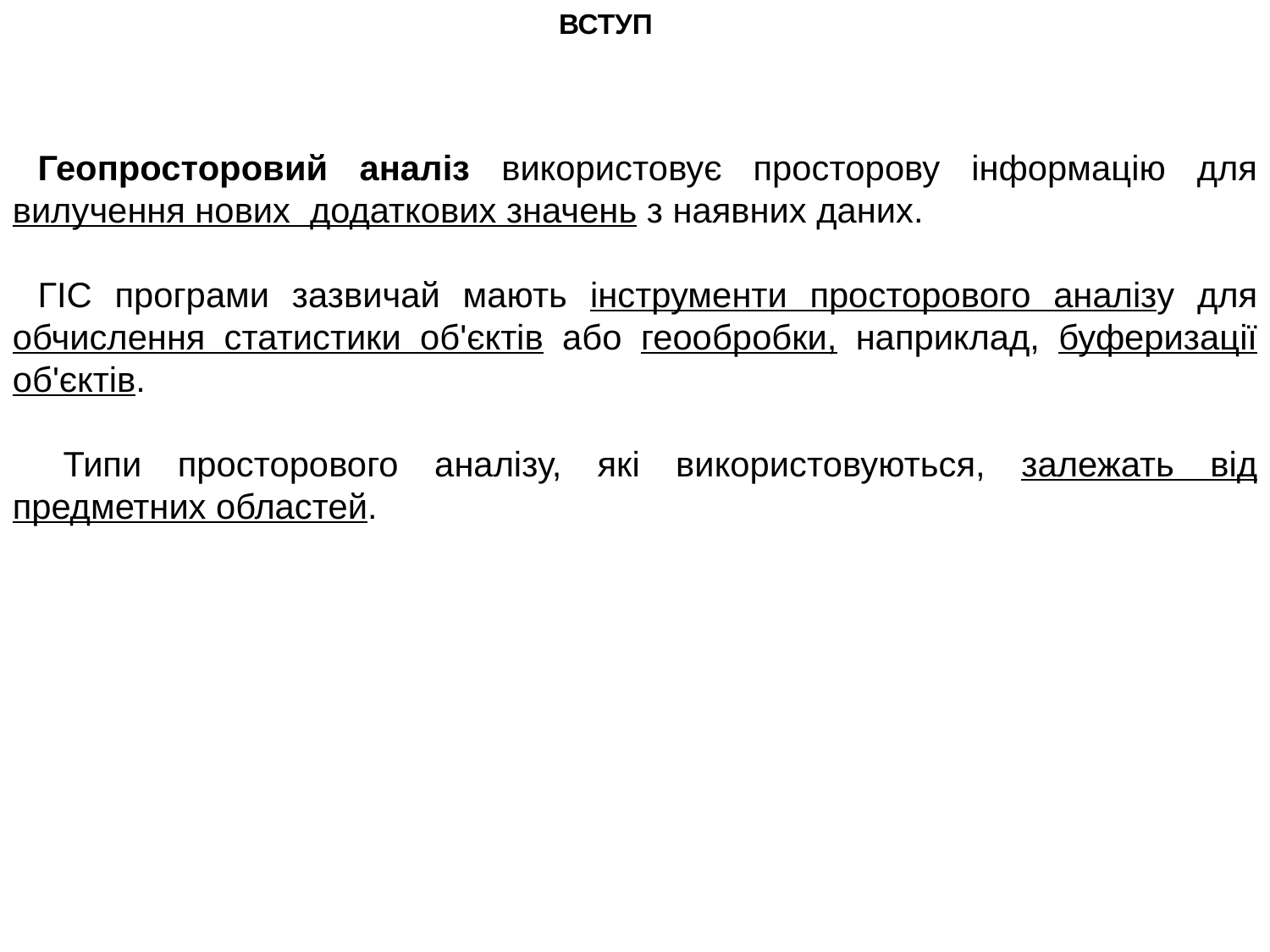

ВСТУП
Геопросторовий аналіз використовує просторову інформацію для вилучення нових  додаткових значень з наявних даних.

ГІС програми зазвичай мають інструменти просторового аналізу для обчислення статистики об'єктів або геообробки, наприклад, буферизації об'єктів.

Типи просторового аналізу, які використовуються, залежать від предметних областей.